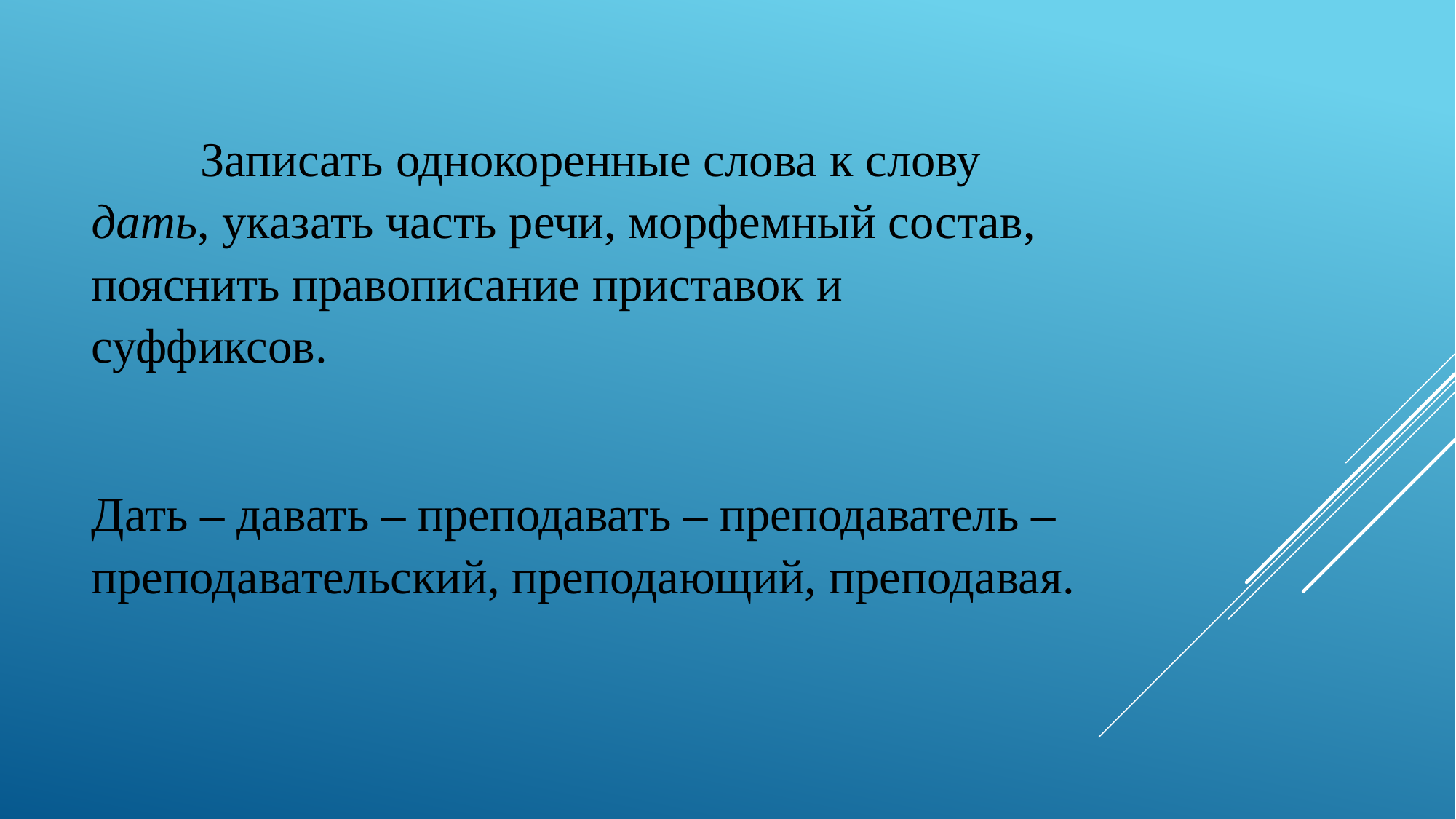

Записать однокоренные слова к слову дать, указать часть речи, морфемный состав, пояснить правописание приставок и суффиксов.

Дать – давать – преподавать – преподаватель – преподавательский, преподающий, преподавая.